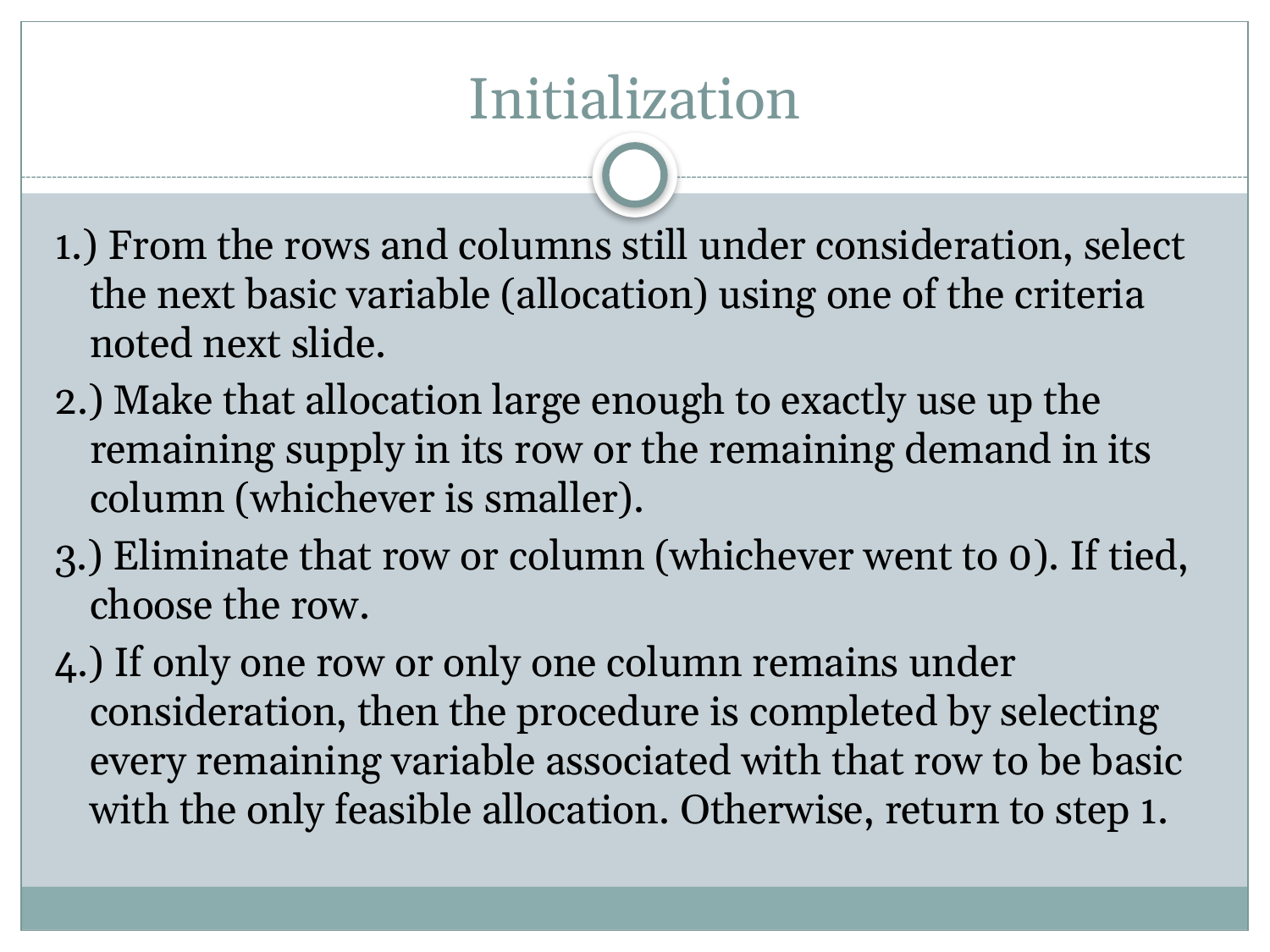

# Initialization
1.) From the rows and columns still under consideration, select the next basic variable (allocation) using one of the criteria noted next slide.
2.) Make that allocation large enough to exactly use up the remaining supply in its row or the remaining demand in its column (whichever is smaller).
3.) Eliminate that row or column (whichever went to 0). If tied, choose the row.
4.) If only one row or only one column remains under consideration, then the procedure is completed by selecting every remaining variable associated with that row to be basic with the only feasible allocation. Otherwise, return to step 1.